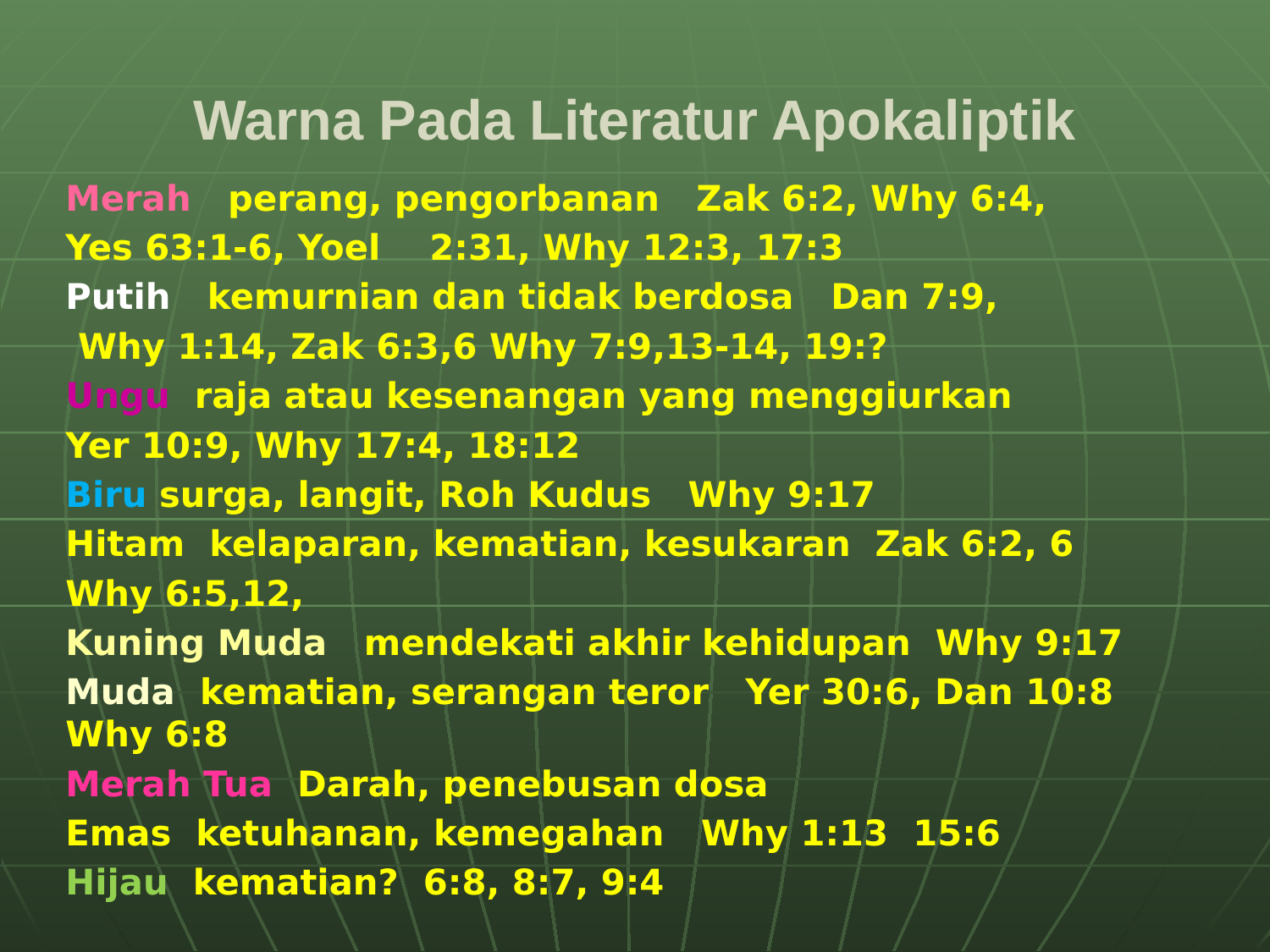

# Warna Pada Literatur Apokaliptik
Merah   perang, pengorbanan   Zak 6:2, Why 6:4,
Yes 63:1-6, Yoel    2:31, Why 12:3, 17:3
Putih   kemurnian dan tidak berdosa   Dan 7:9,
 Why 1:14, Zak 6:3,6 Why 7:9,13-14, 19:?
Ungu  raja atau kesenangan yang menggiurkan
Yer 10:9, Why 17:4, 18:12
Biru surga, langit, Roh Kudus   Why 9:17
Hitam  kelaparan, kematian, kesukaran  Zak 6:2, 6
Why 6:5,12,
Kuning Muda   mendekati akhir kehidupan  Why 9:17
Muda  kematian, serangan teror   Yer 30:6, Dan 10:8  Why 6:8
Merah Tua  Darah, penebusan dosa
Emas  ketuhanan, kemegahan   Why 1:13  15:6
Hijau  kematian?  6:8, 8:7, 9:4